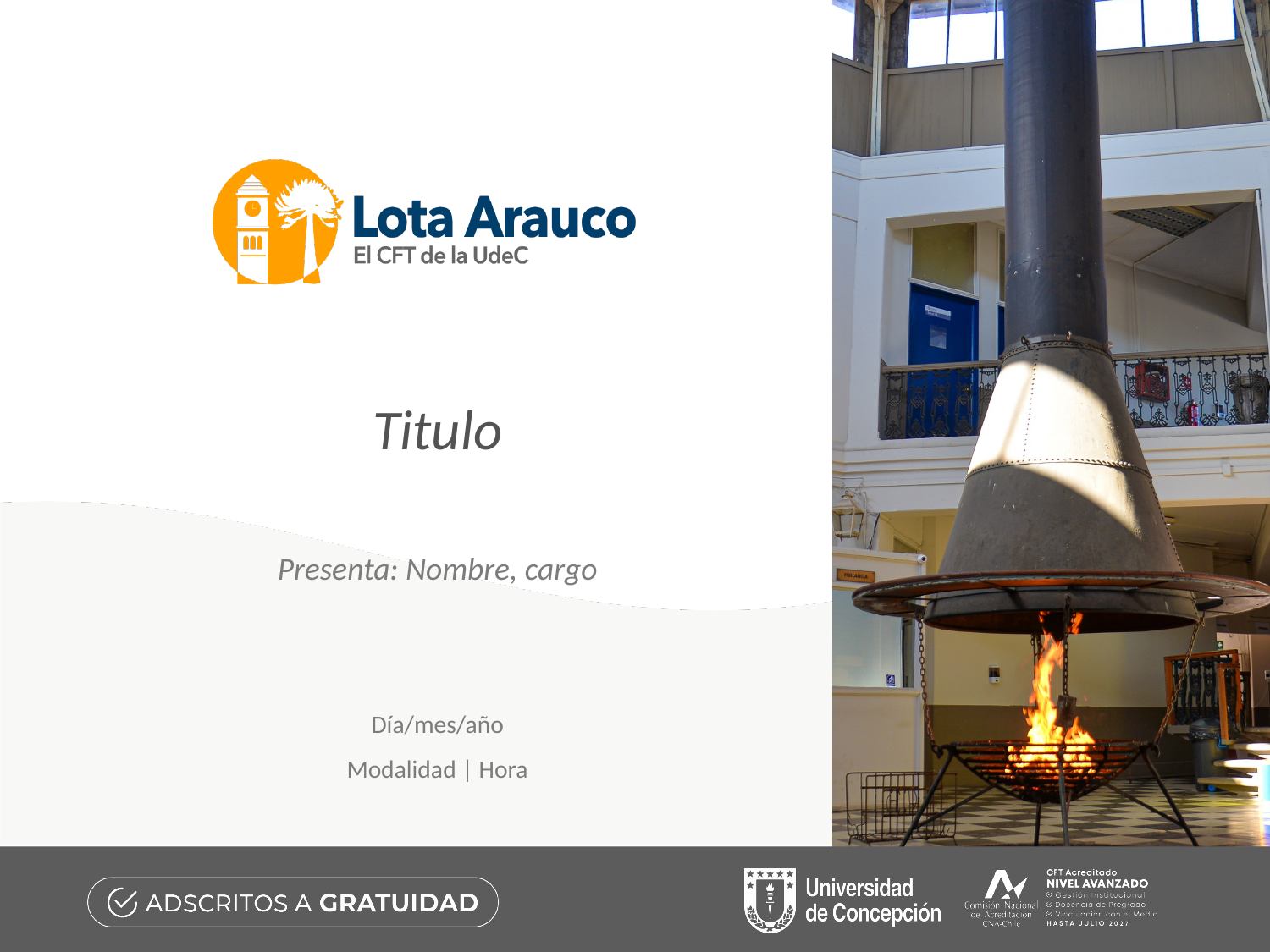

Titulo
Presenta: Nombre, cargo
Día/mes/año
Modalidad | Hora